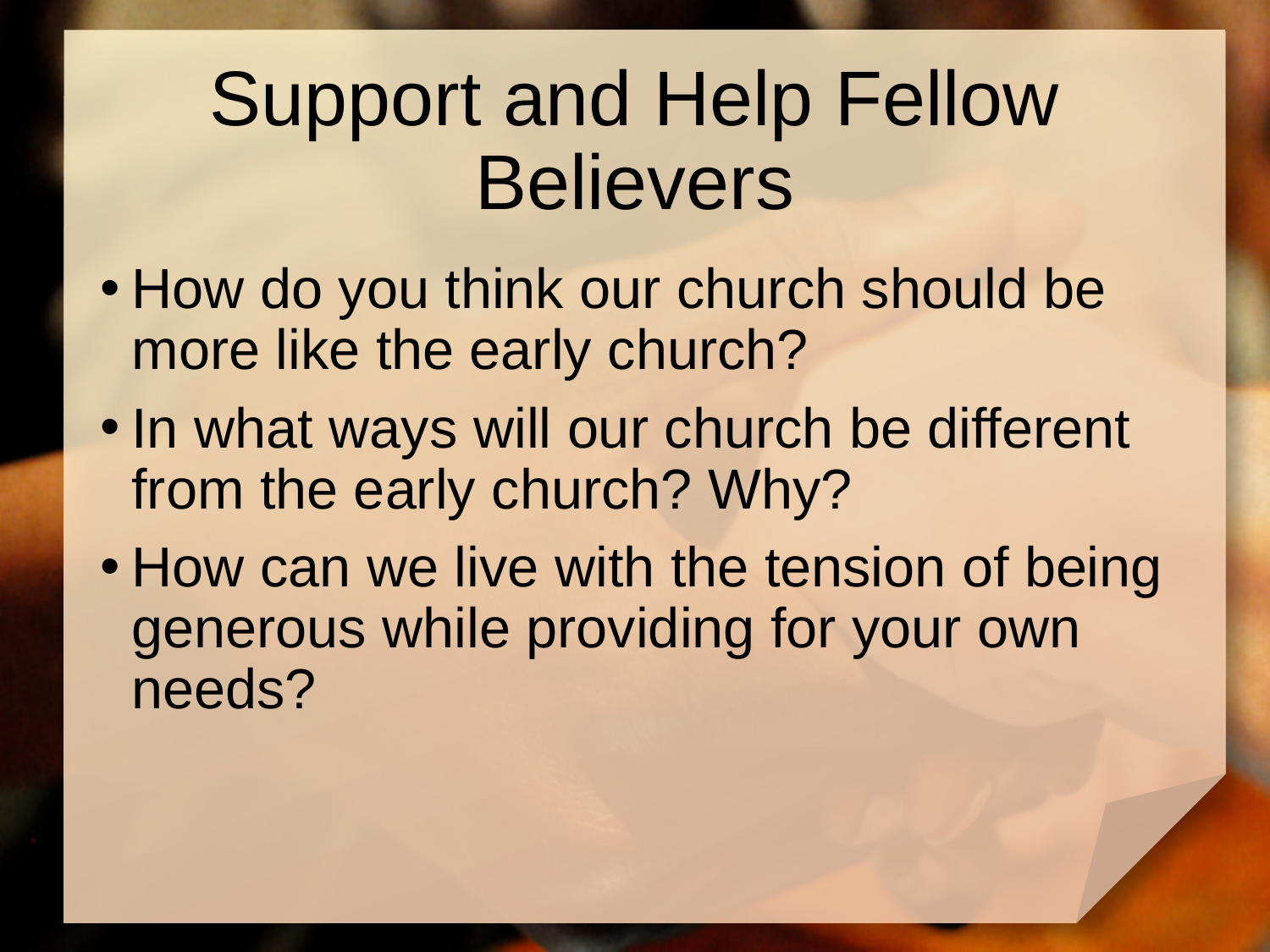

# Support and Help Fellow Believers
How do you think our church should be more like the early church?
In what ways will our church be different from the early church? Why?
How can we live with the tension of being generous while providing for your own needs?